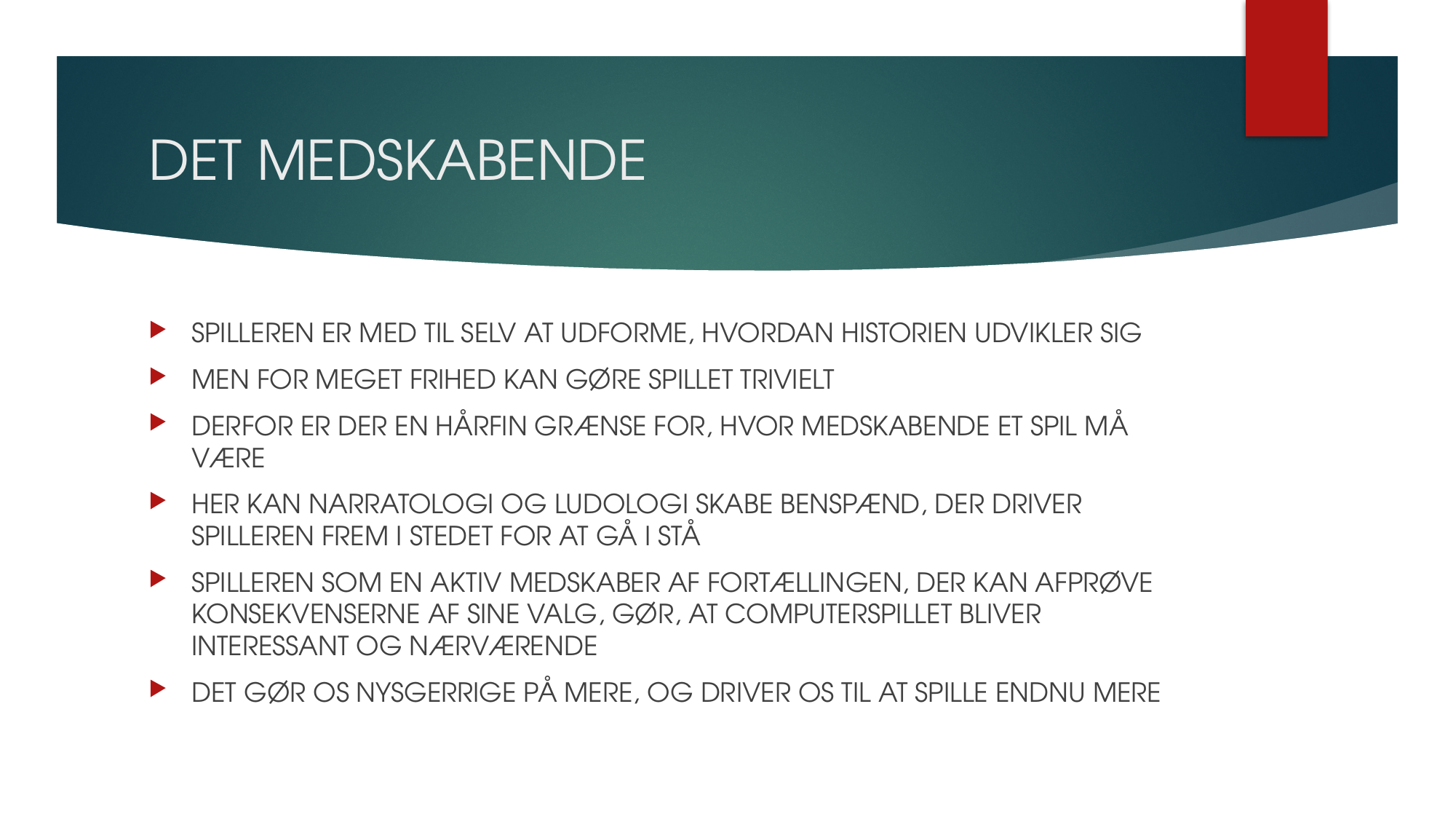

# DET MEDSKABENDE
SPILLEREN ER MED TIL SELV AT UDFORME, HVORDAN HISTORIEN UDVIKLER SIG
MEN FOR MEGET FRIHED KAN GØRE SPILLET TRIVIELT
DERFOR ER DER EN HÅRFIN GRÆNSE FOR, HVOR MEDSKABENDE ET SPIL MÅ VÆRE
HER KAN NARRATOLOGI OG LUDOLOGI SKABE BENSPÆND, DER DRIVER SPILLEREN FREM I STEDET FOR AT GÅ I STÅ
SPILLEREN SOM EN AKTIV MEDSKABER AF FORTÆLLINGEN, DER KAN AFPRØVE KONSEKVENSERNE AF SINE VALG, GØR, AT COMPUTERSPILLET BLIVER INTERESSANT OG NÆRVÆRENDE
DET GØR OS NYSGERRIGE PÅ MERE, OG DRIVER OS TIL AT SPILLE ENDNU MERE